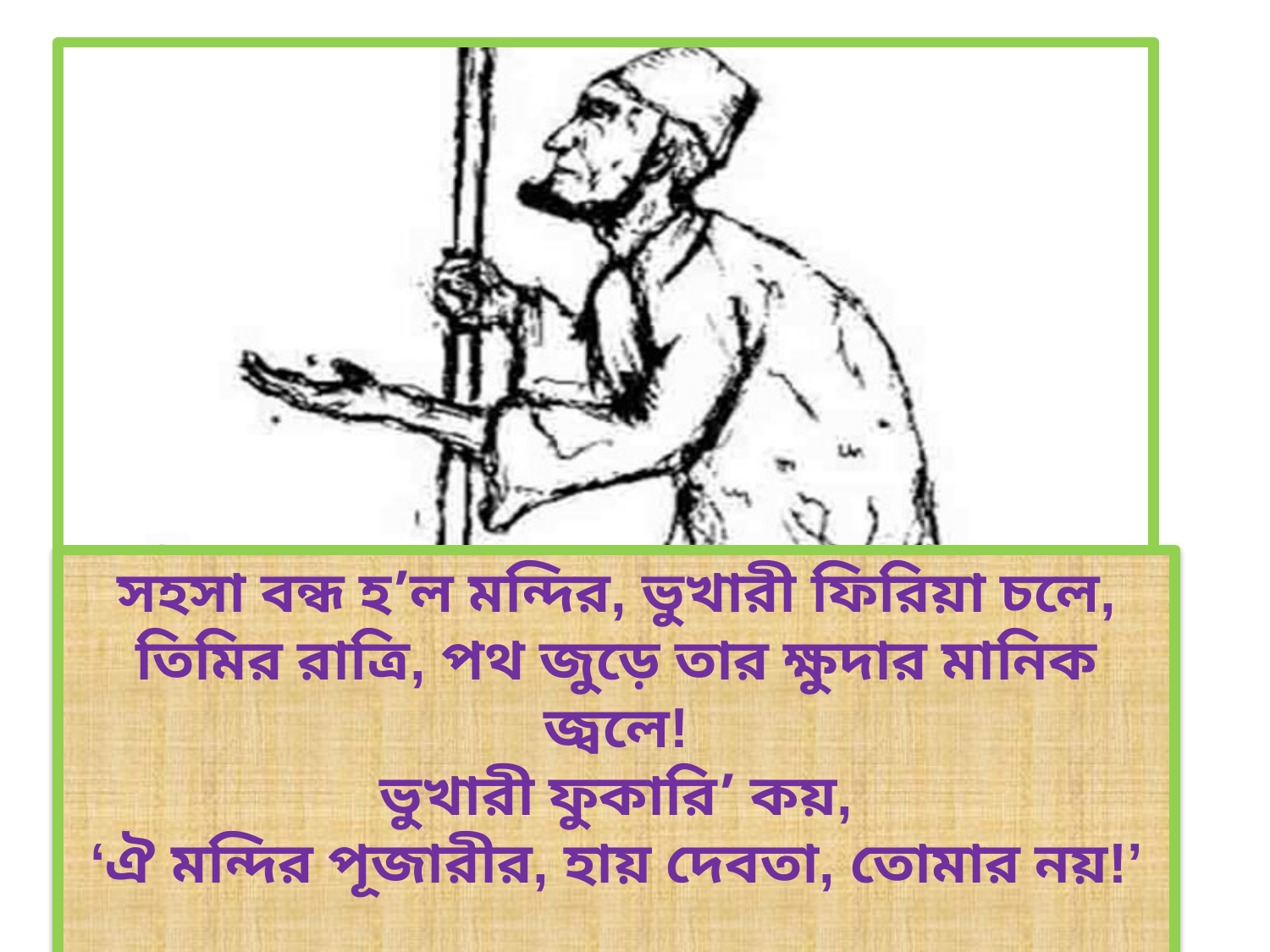

সহসা বন্ধ হ’ল মন্দির, ভুখারী ফিরিয়া চলে,
তিমির রাত্রি, পথ জুড়ে তার ক্ষুদার মানিক জ্বলে!
ভুখারী ফুকারি’ কয়,
‘ঐ মন্দির পূজারীর, হায় দেবতা, তোমার নয়!’